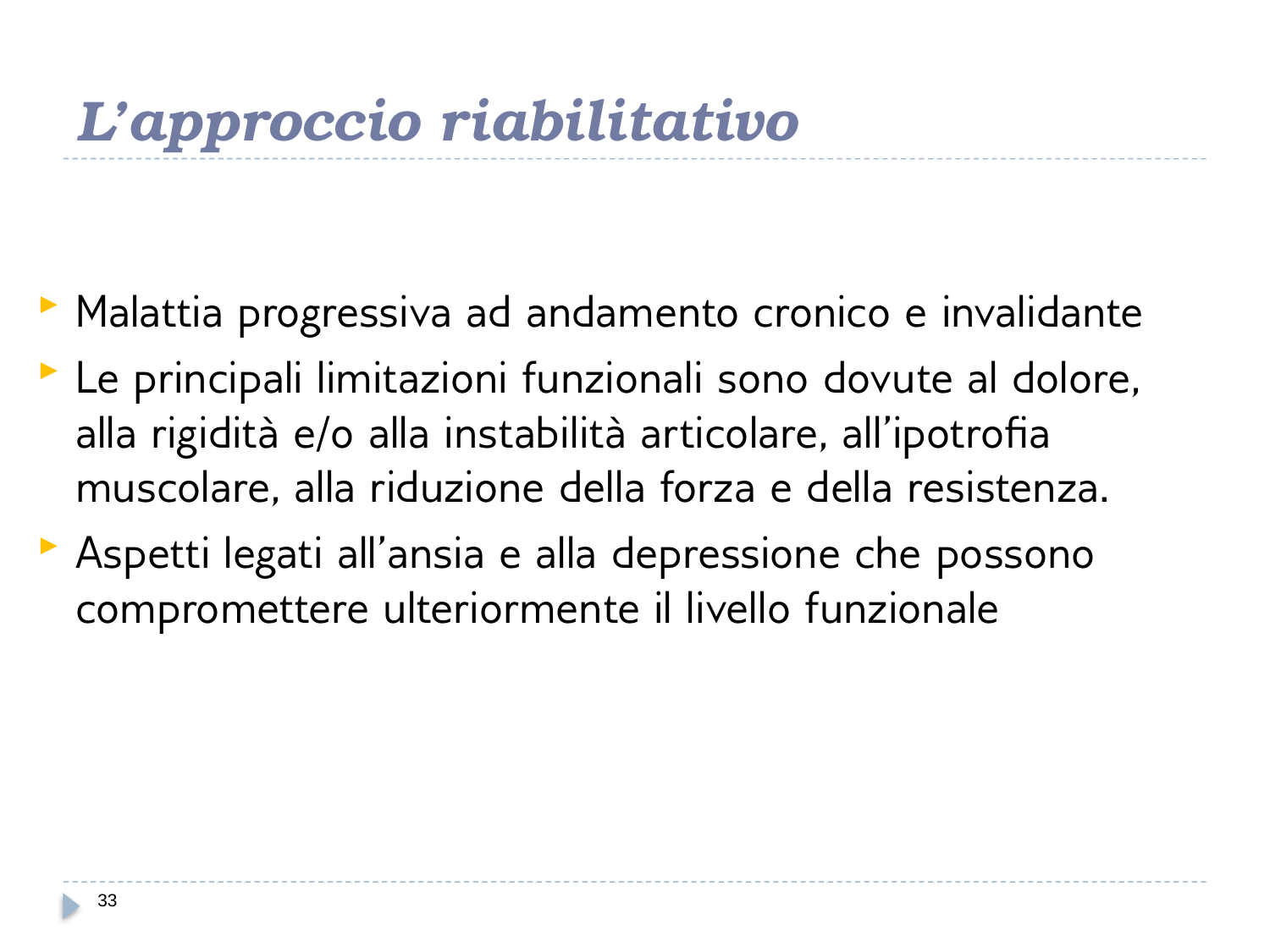

# L’approccio riabilitativo
Malattia progressiva ad andamento cronico e invalidante
Le principali limitazioni funzionali sono dovute al dolore, alla rigidità e/o alla instabilità articolare, all’ipotrofia muscolare, alla riduzione della forza e della resistenza.
Aspetti legati all’ansia e alla depressione che possono compromettere ulteriormente il livello funzionale
33